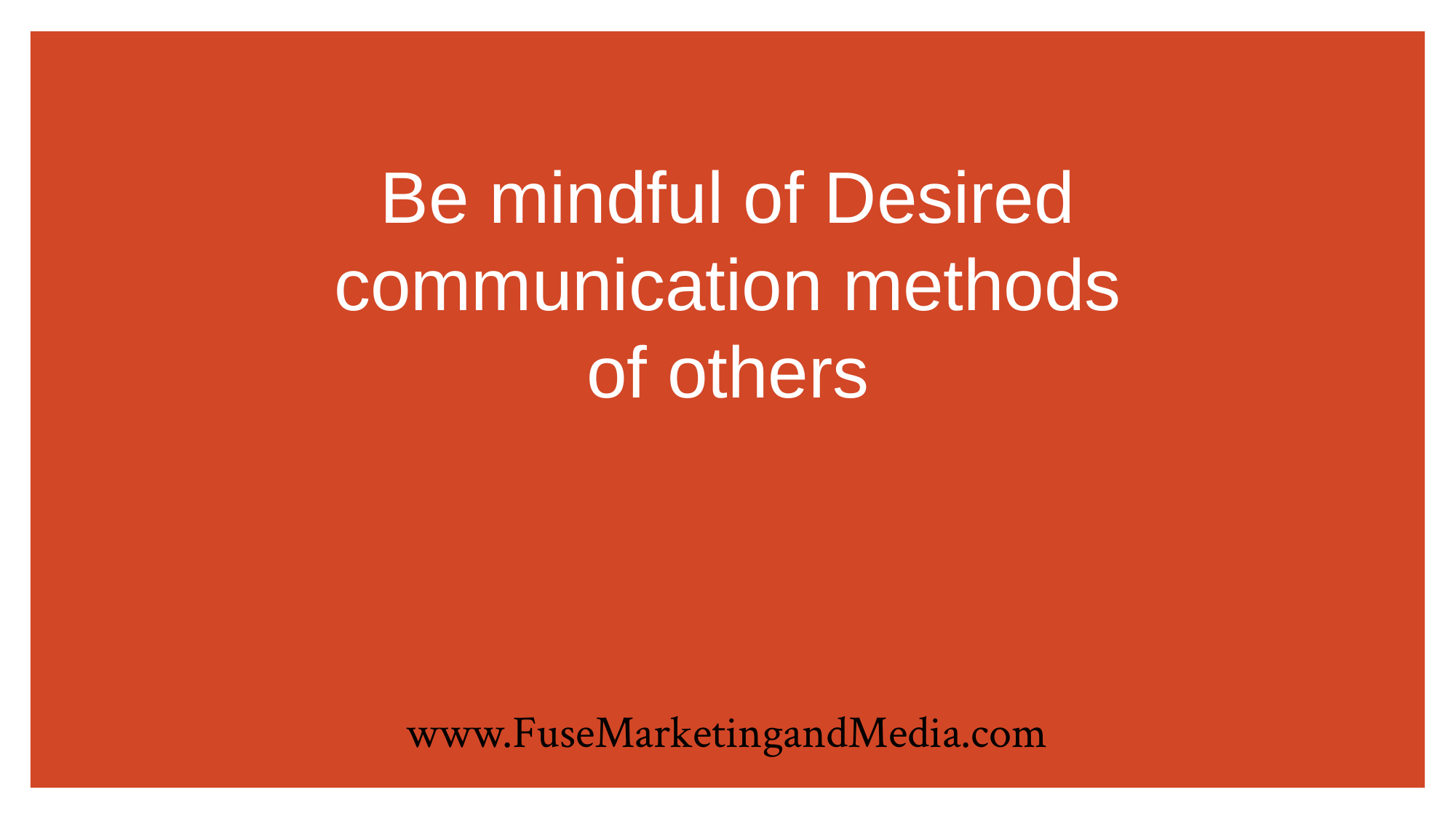

# Be mindful of Desired communication methods of others
www.FuseMarketingandMedia.com